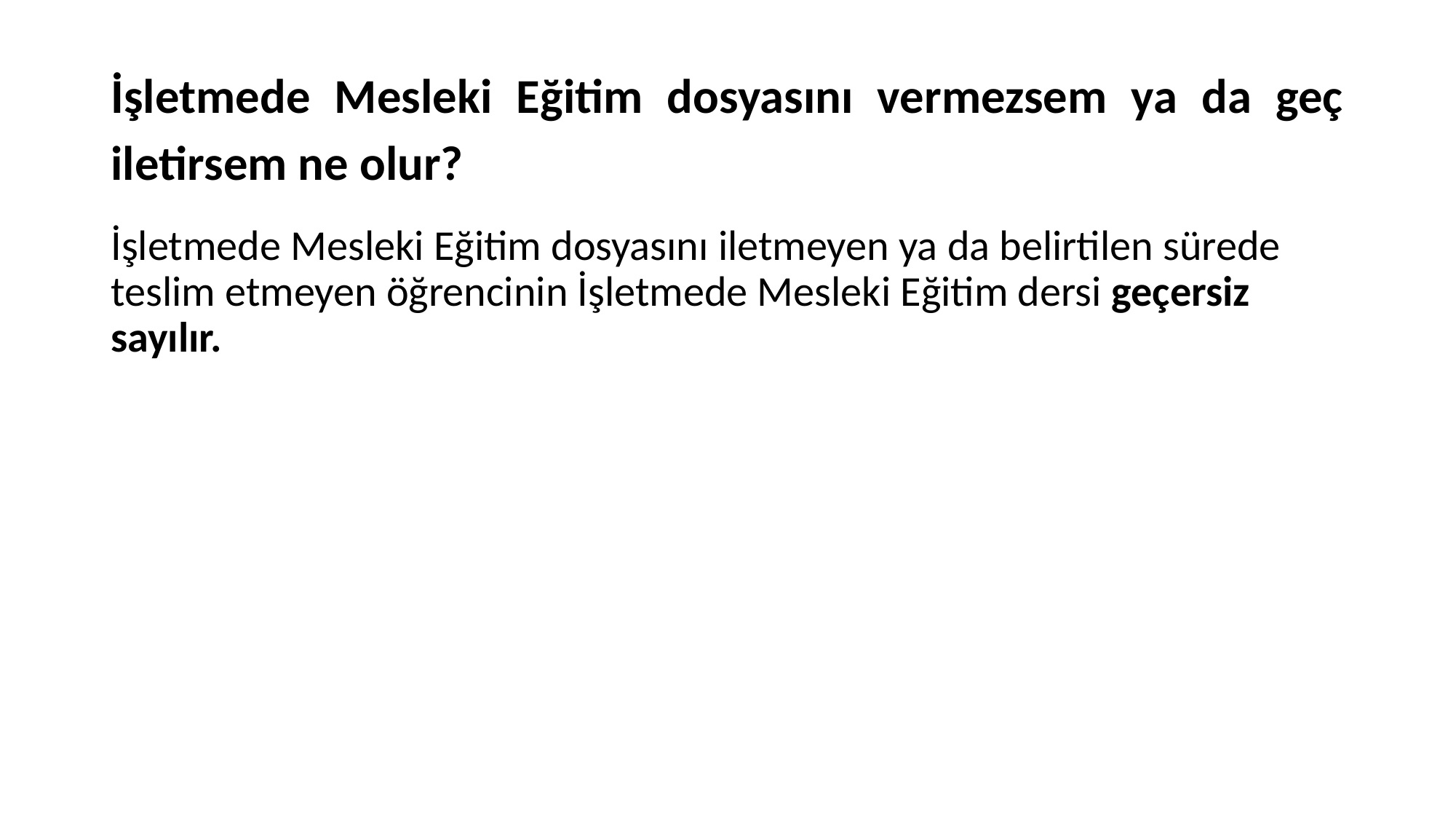

# İşletmede Mesleki Eğitim dosyasını vermezsem ya da geç iletirsem ne olur?
İşletmede Mesleki Eğitim dosyasını iletmeyen ya da belirtilen sürede teslim etmeyen öğrencinin İşletmede Mesleki Eğitim dersi geçersiz sayılır.